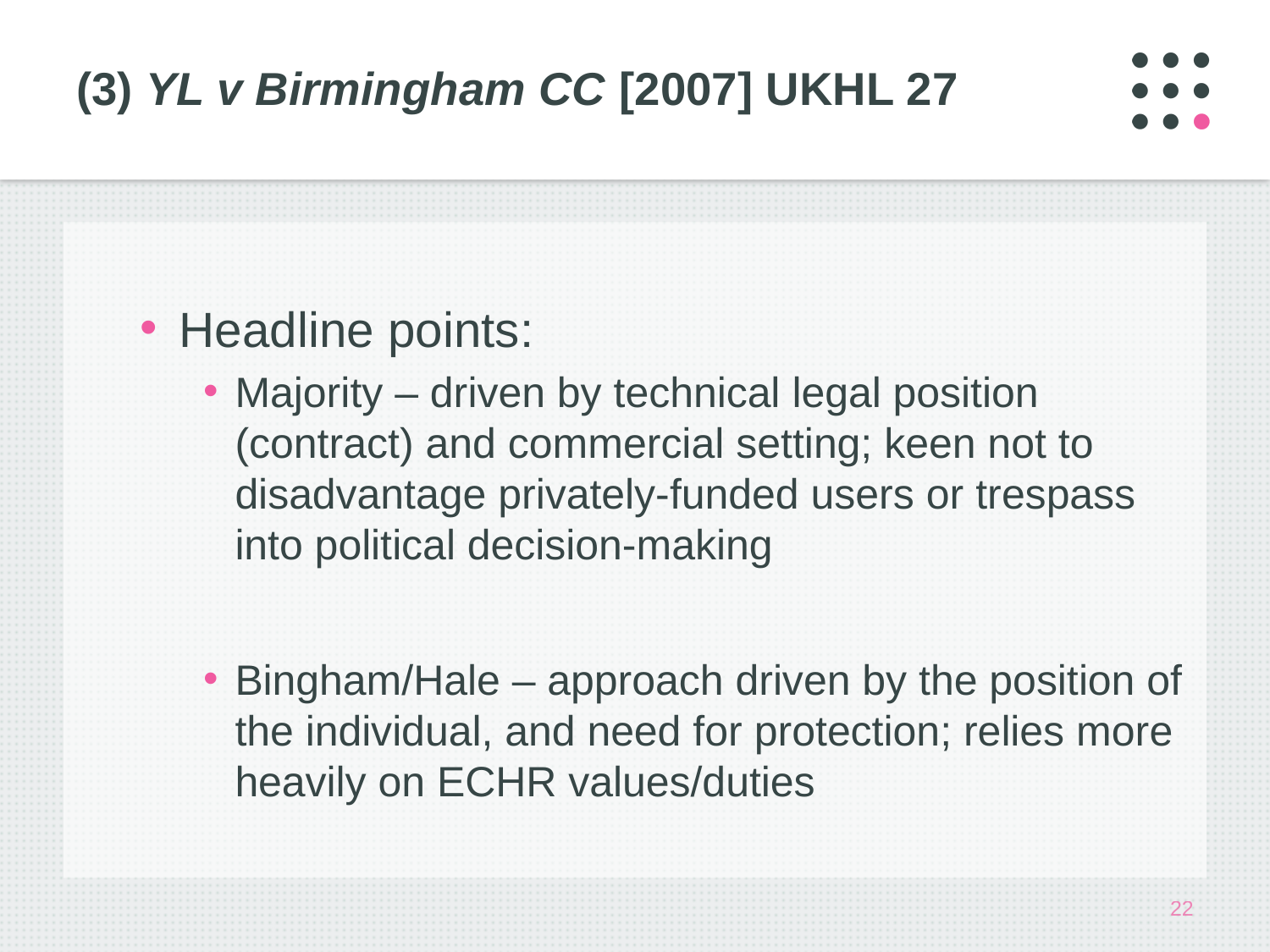

# (3) YL v Birmingham CC [2007] UKHL 27

Headline points:
Majority – driven by technical legal position (contract) and commercial setting; keen not to disadvantage privately-funded users or trespass into political decision-making

Bingham/Hale – approach driven by the position of the individual, and need for protection; relies more heavily on ECHR values/duties

22